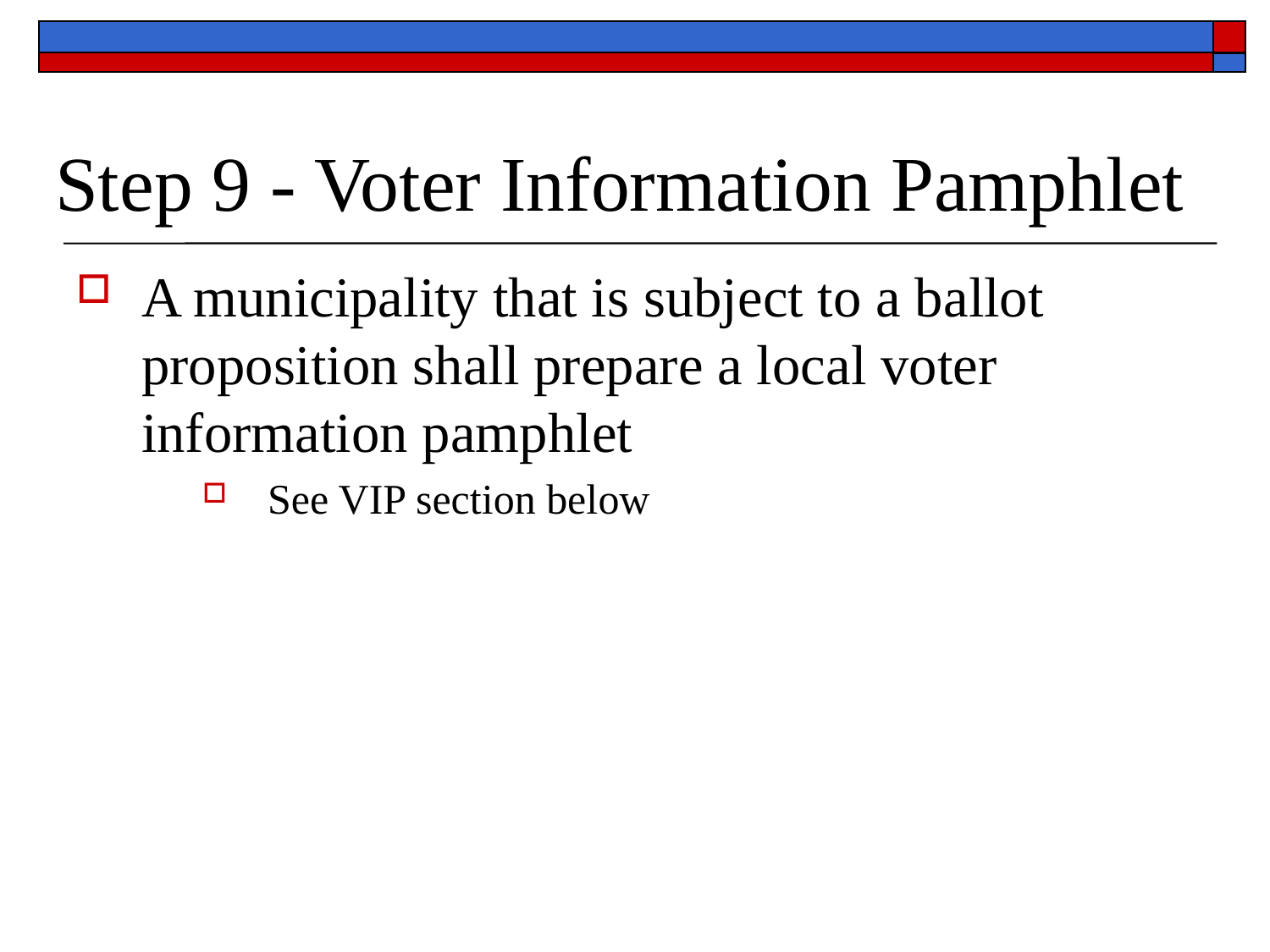

# Step 9 - Voter Information Pamphlet
A municipality that is subject to a ballot proposition shall prepare a local voter information pamphlet
See VIP section below